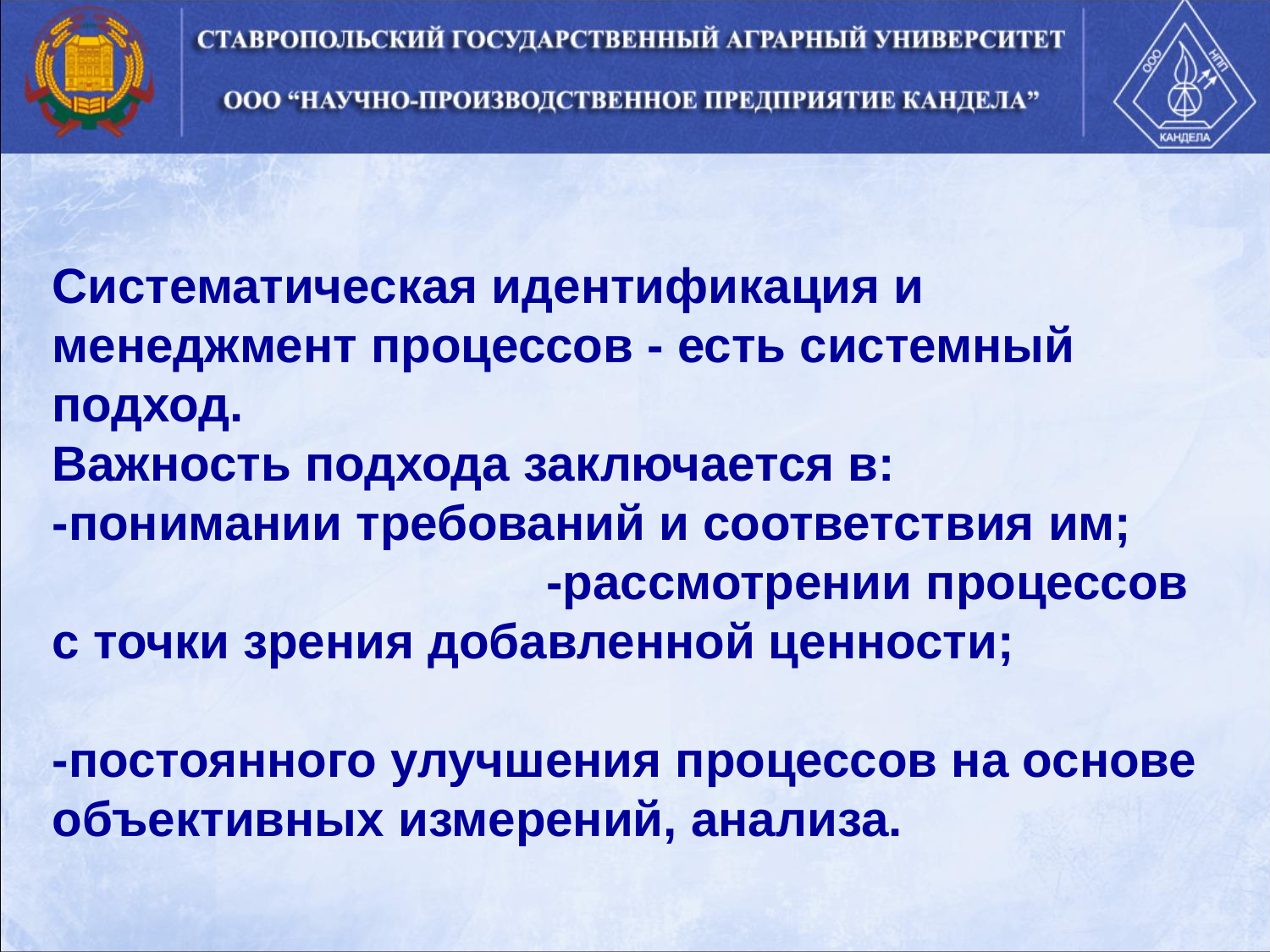

Систематическая идентификация и менеджмент процессов - есть системный подход.
Важность подхода заключается в:
-понимании требований и соответствия им;                                           -рассмотрении процессов с точки зрения добавленной ценности;
-постоянного улучшения процессов на основе объективных измерений, анализа.